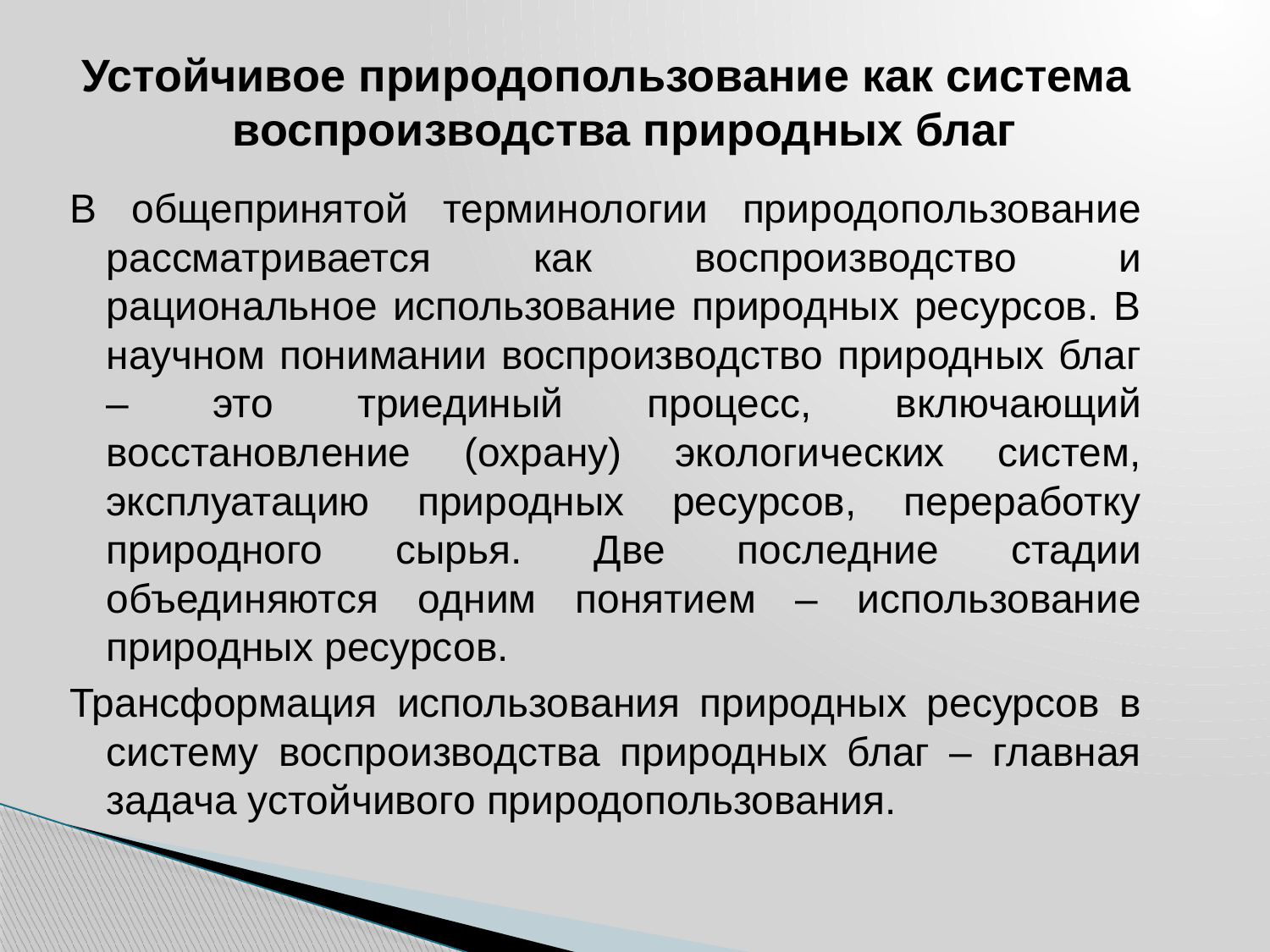

Устойчивое природопользование как система воспроизводства природных благ
В общепринятой терминологии природопользование рассматривается как воспроизводство и рациональное использование природных ресурсов. В научном понимании воспроизводство природных благ – это триединый процесс, включающий восстановление (охрану) экологических систем, эксплуатацию природных ресурсов, переработку природного сырья. Две последние стадии объединяются одним понятием – использование природных ресурсов.
Трансформация использования природных ресурсов в систему воспроизводства природных благ – главная задача устойчивого природопользования.